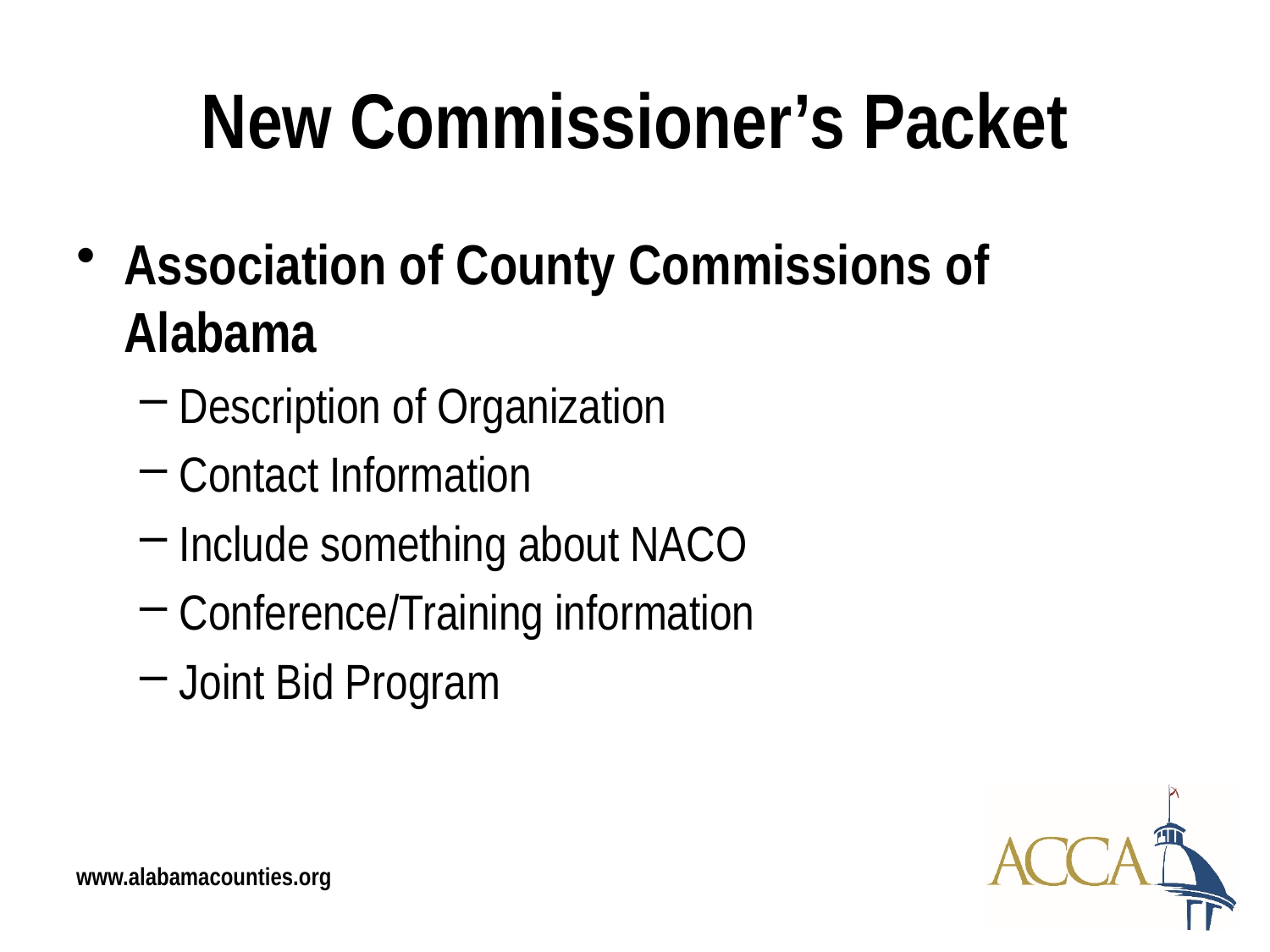

# New Commissioner’s Packet
Association of County Commissions of Alabama
Description of Organization
Contact Information
Include something about NACO
Conference/Training information
Joint Bid Program

www.alabamacounties.org